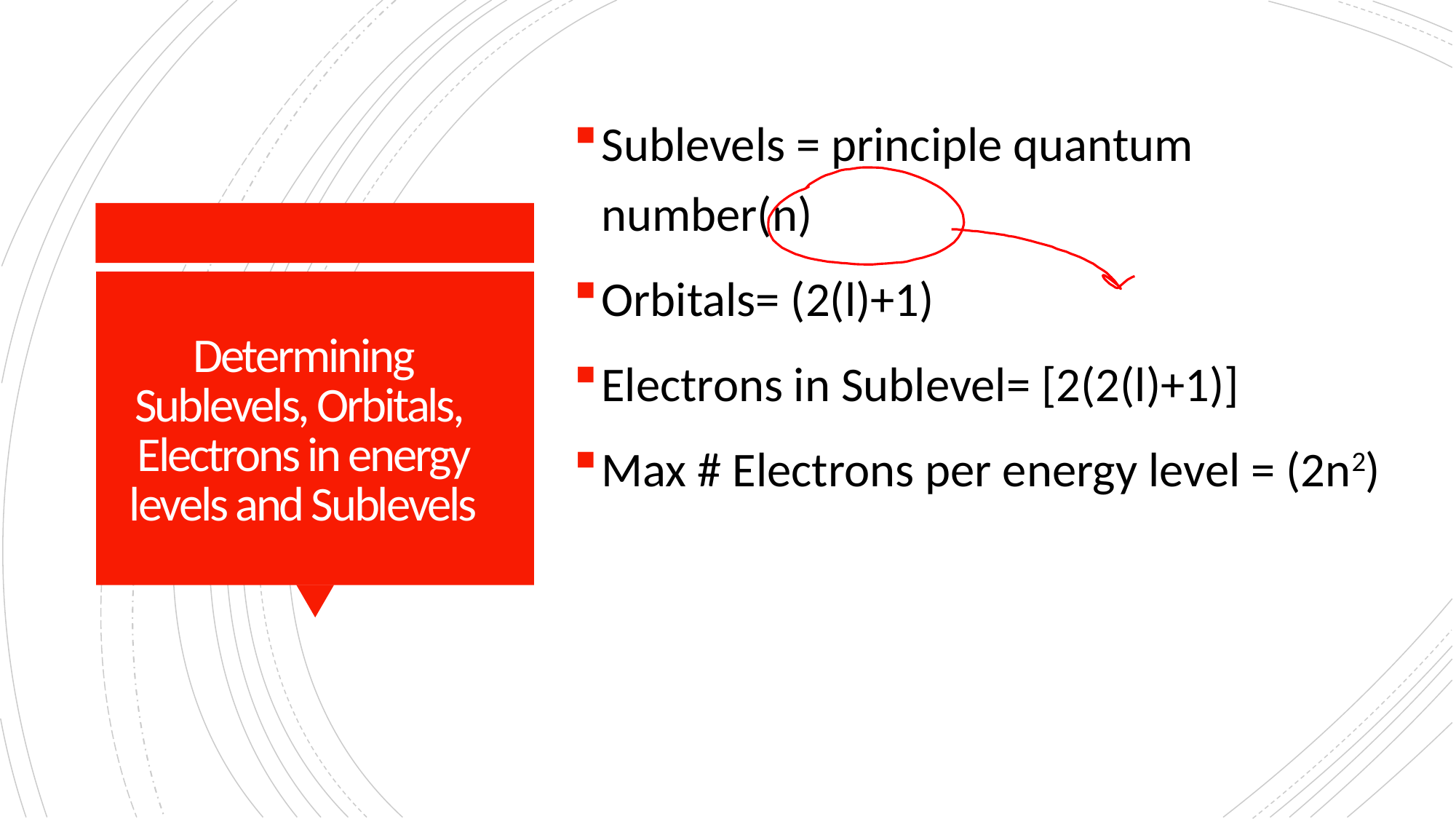

Sublevels = principle quantum number(n)
Orbitals= (2(l)+1)
Electrons in Sublevel= [2(2(l)+1)]
Max # Electrons per energy level = (2n2)

# Determining Sublevels, Orbitals,  Electrons in energy levels and Sublevels